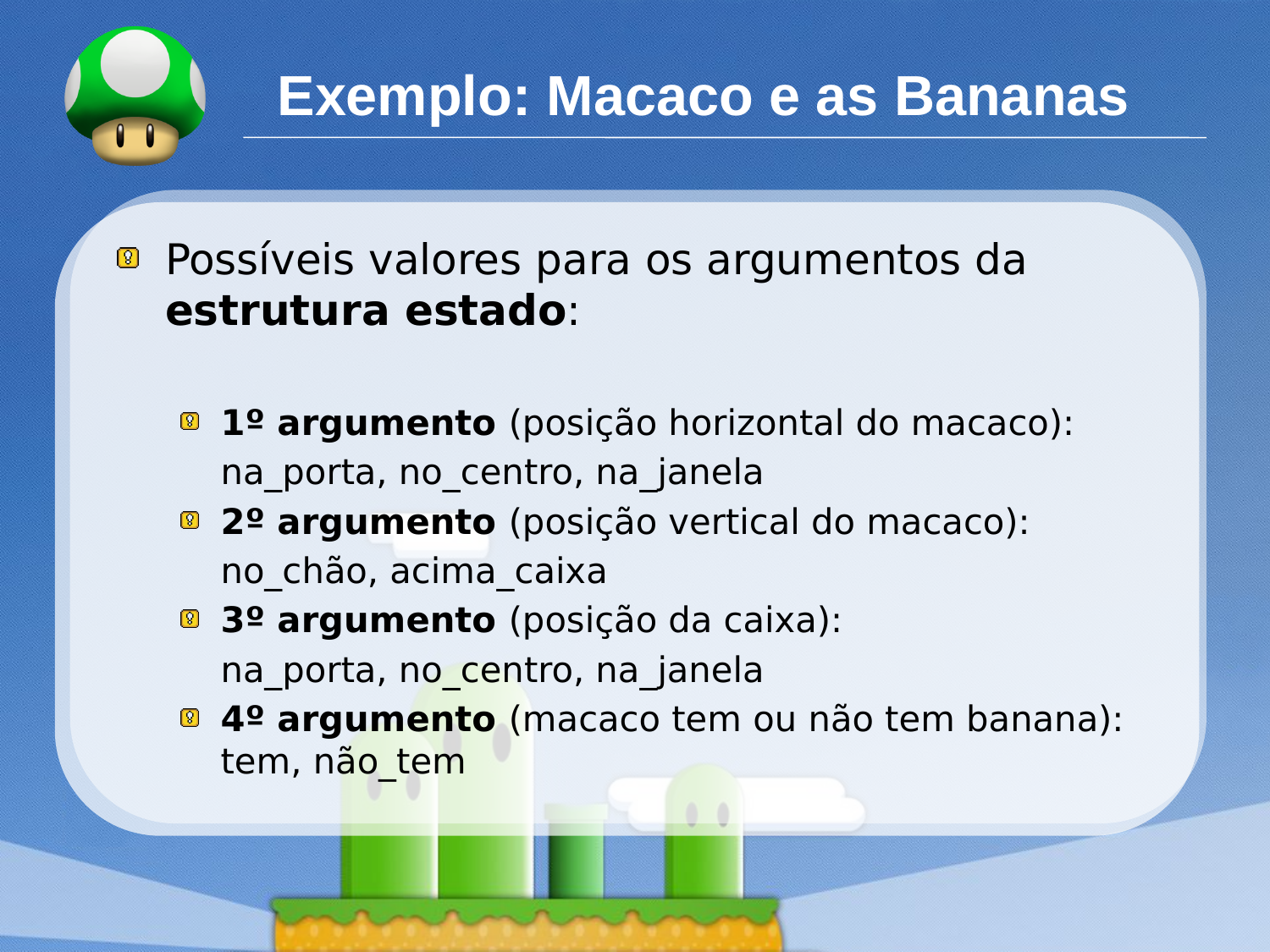

# Exemplo: Macaco e as Bananas
Possíveis valores para os argumentos da estrutura estado:

1º argumento (posição horizontal do macaco):
	na_porta, no_centro, na_janela
2º argumento (posição vertical do macaco):
	no_chão, acima_caixa
3º argumento (posição da caixa):
	na_porta, no_centro, na_janela
4º argumento (macaco tem ou não tem banana): tem, não_tem